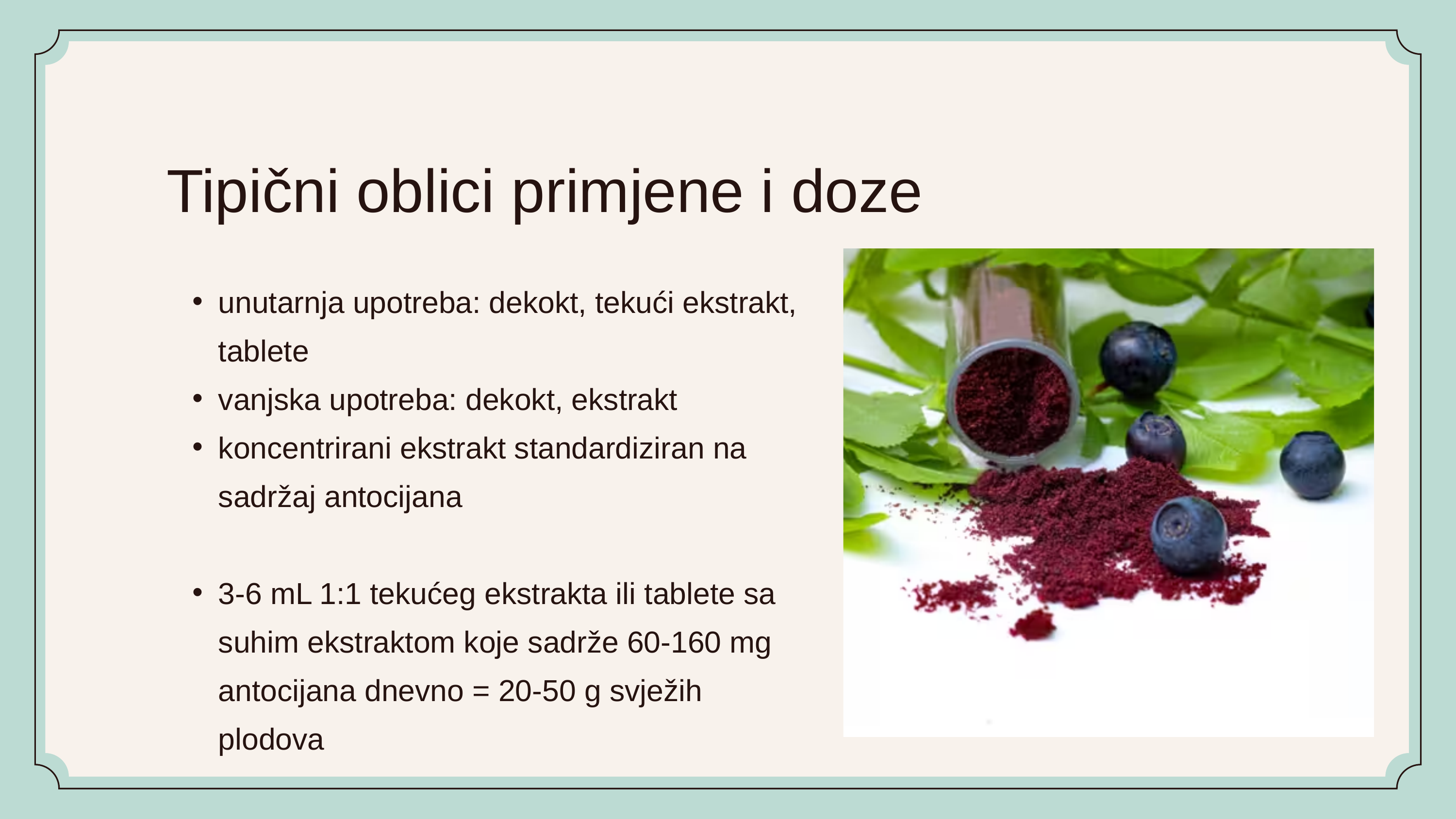

Tipični oblici primjene i doze

unutarnja upotreba: dekokt, tekući ekstrakt, tablete
vanjska upotreba: dekokt, ekstrakt
koncentrirani ekstrakt standardiziran na sadržaj antocijana

3-6 mL 1:1 tekućeg ekstrakta ili tablete sa suhim ekstraktom koje sadrže 60-160 mg antocijana dnevno = 20-50 g svježih plodova